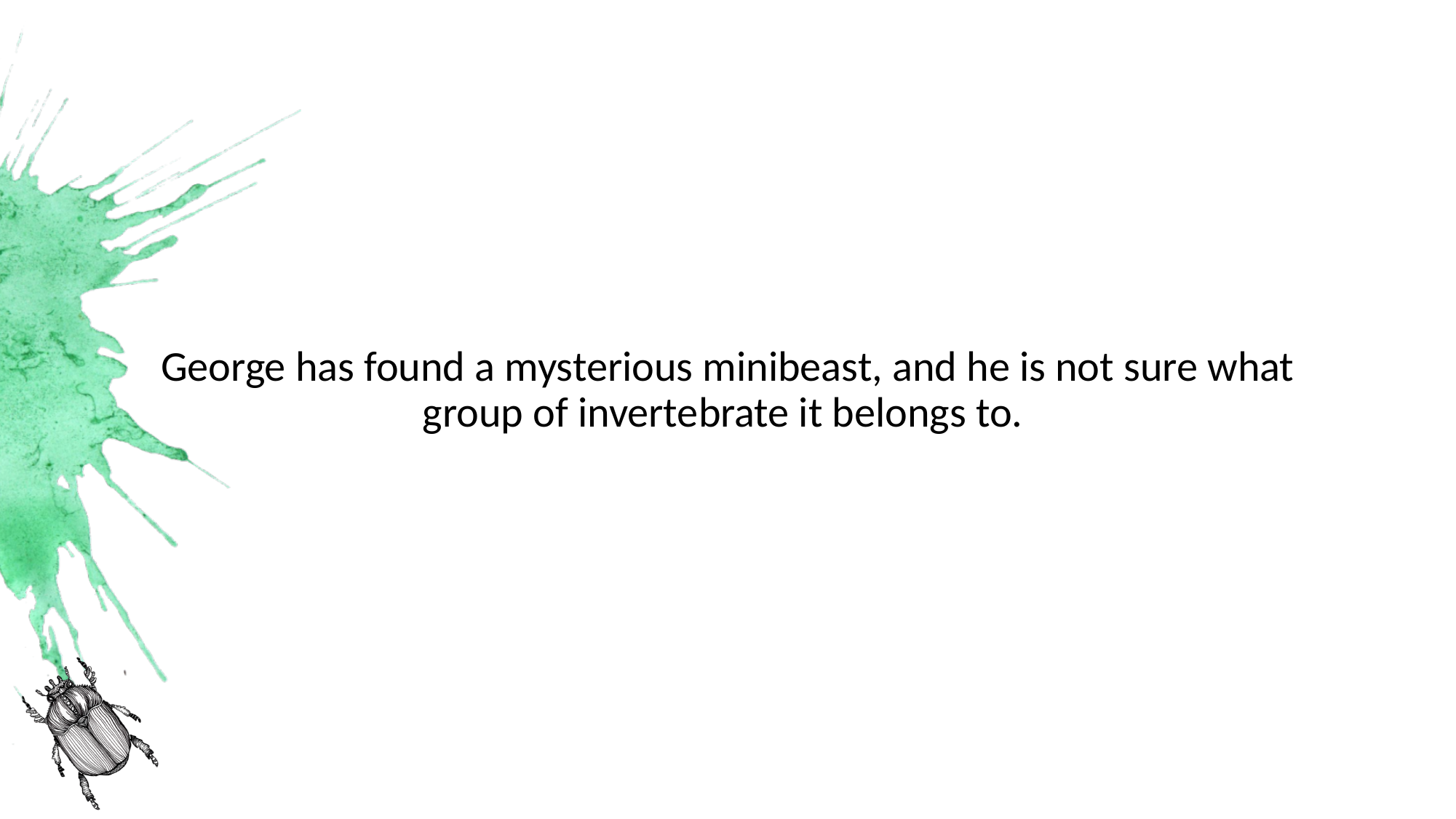

George has found a mysterious minibeast, and he is not sure what group of invertebrate it belongs to.